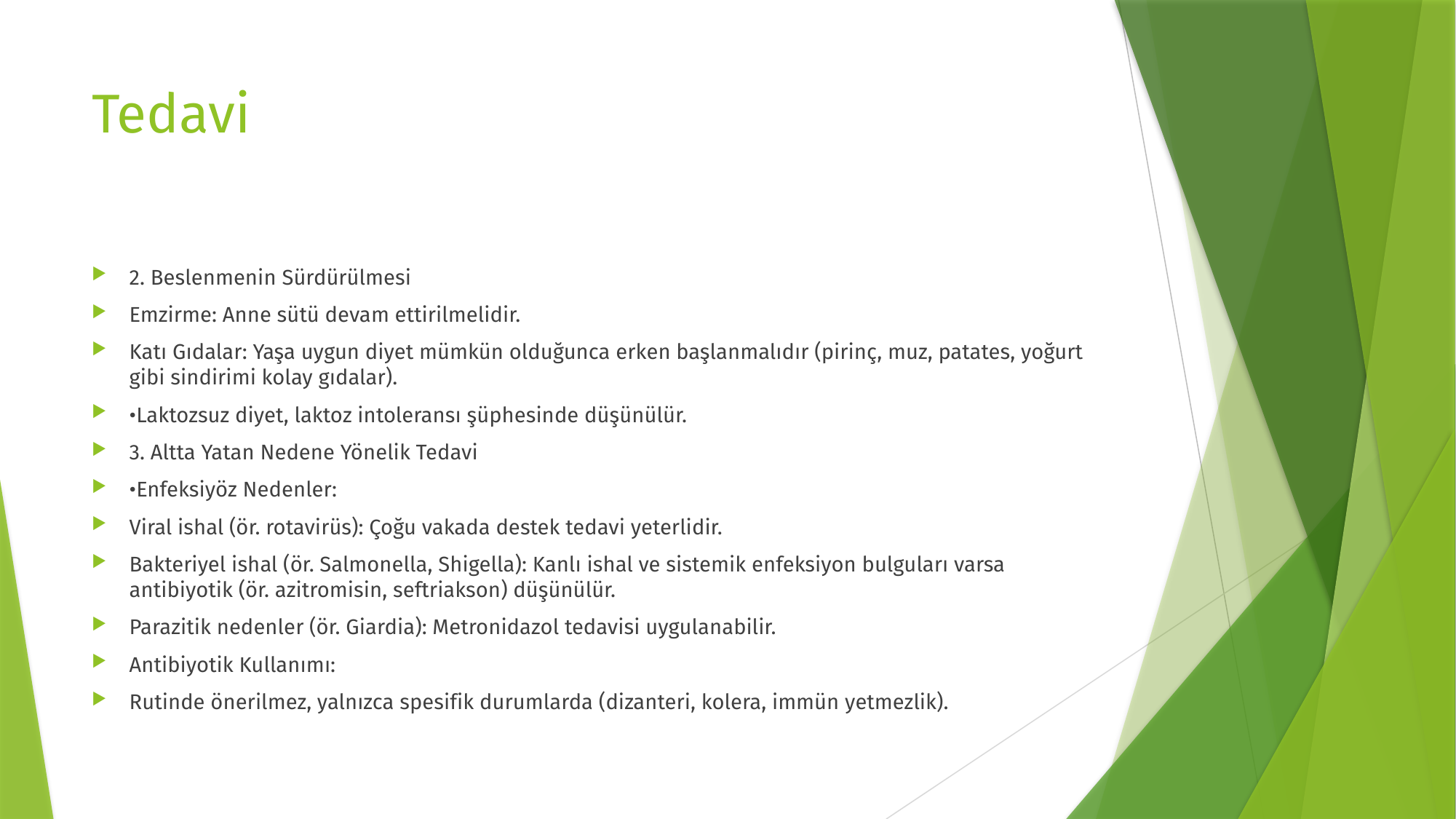

# Tedavi
2. Beslenmenin Sürdürülmesi
Emzirme: Anne sütü devam ettirilmelidir.
Katı Gıdalar: Yaşa uygun diyet mümkün olduğunca erken başlanmalıdır (pirinç, muz, patates, yoğurt gibi sindirimi kolay gıdalar).
•Laktozsuz diyet, laktoz intoleransı şüphesinde düşünülür.
3. Altta Yatan Nedene Yönelik Tedavi
•Enfeksiyöz Nedenler:
Viral ishal (ör. rotavirüs): Çoğu vakada destek tedavi yeterlidir.
Bakteriyel ishal (ör. Salmonella, Shigella): Kanlı ishal ve sistemik enfeksiyon bulguları varsa antibiyotik (ör. azitromisin, seftriakson) düşünülür.
Parazitik nedenler (ör. Giardia): Metronidazol tedavisi uygulanabilir.
Antibiyotik Kullanımı:
Rutinde önerilmez, yalnızca spesifik durumlarda (dizanteri, kolera, immün yetmezlik).